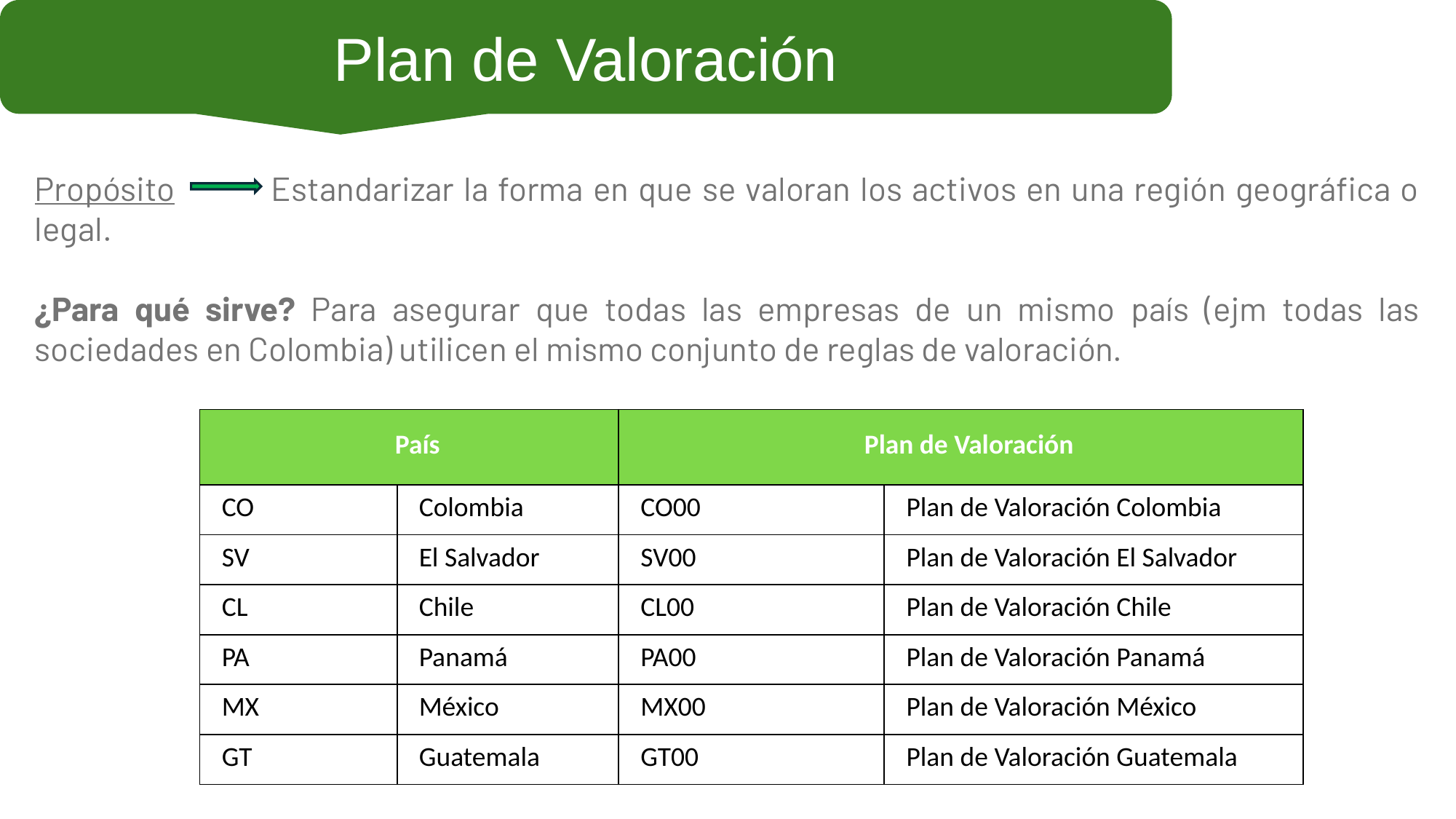

Plan de Valoración
Propósito          Estandarizar la forma en que se valoran los activos en una región geográfica o legal.

¿Para qué sirve? Para asegurar que todas las empresas de un mismo país (ejm todas las sociedades en Colombia) utilicen el mismo conjunto de reglas de valoración.

| País |  | Plan de Valoración |  |
| --- | --- | --- | --- |
| CO | Colombia | CO00 | Plan de Valoración Colombia |
| SV | El Salvador | SV00 | Plan de Valoración El Salvador |
| CL | Chile | CL00 | Plan de Valoración Chile |
| PA | Panamá | PA00 | Plan de Valoración Panamá |
| MX | México | MX00 | Plan de Valoración México |
| GT | Guatemala | GT00 | Plan de Valoración Guatemala |